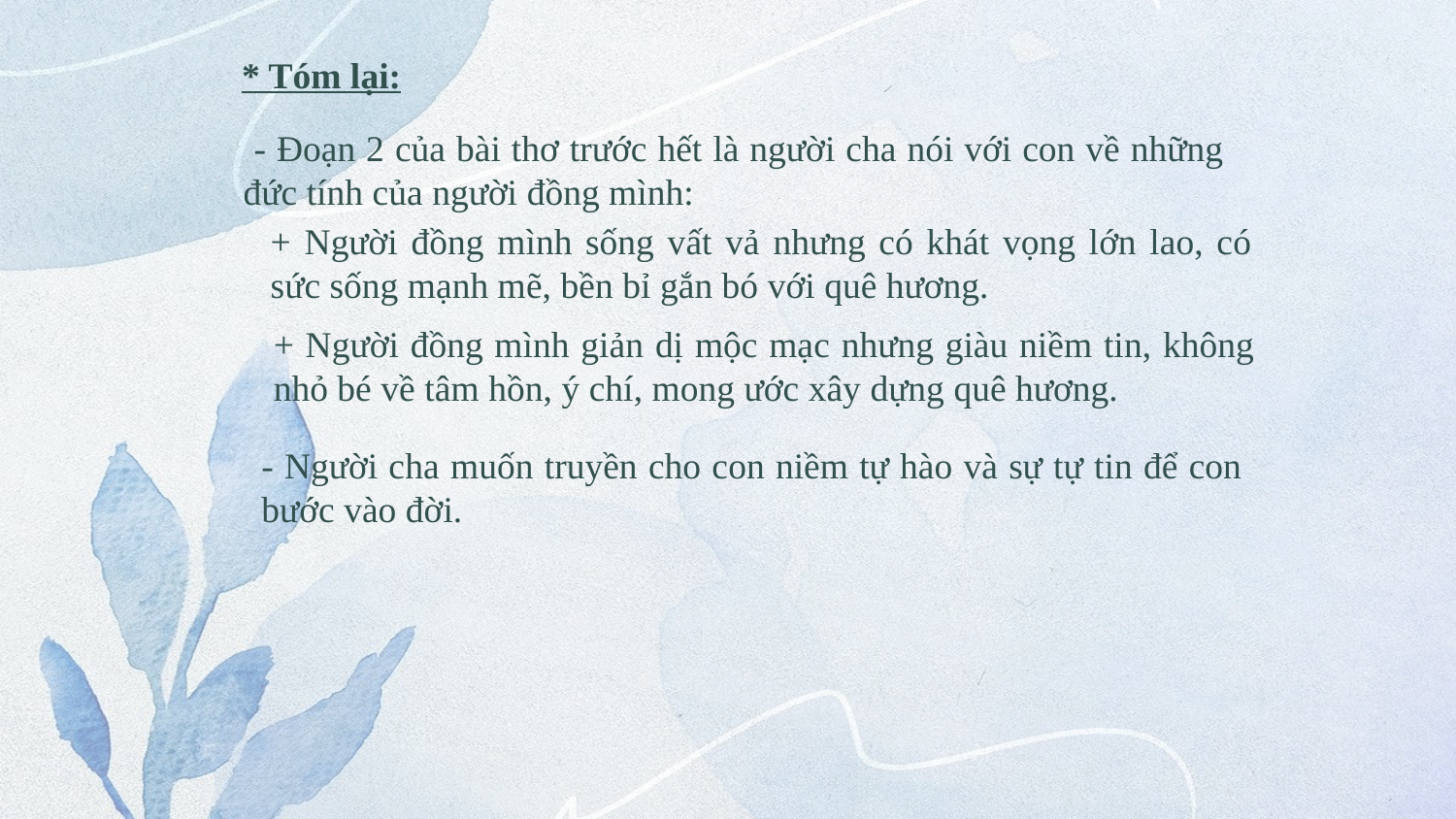

* Tóm lại:
 - Đoạn 2 của bài thơ trước hết là người cha nói với con về những đức tính của người đồng mình:
+ Người đồng mình sống vất vả nhưng có khát vọng lớn lao, có sức sống mạnh mẽ, bền bỉ gắn bó với quê hương.

+ Người đồng mình giản dị mộc mạc nhưng giàu niềm tin, không nhỏ bé về tâm hồn, ý chí, mong ước xây dựng quê hương.
- Người cha muốn truyền cho con niềm tự hào và sự tự tin để con bước vào đời.